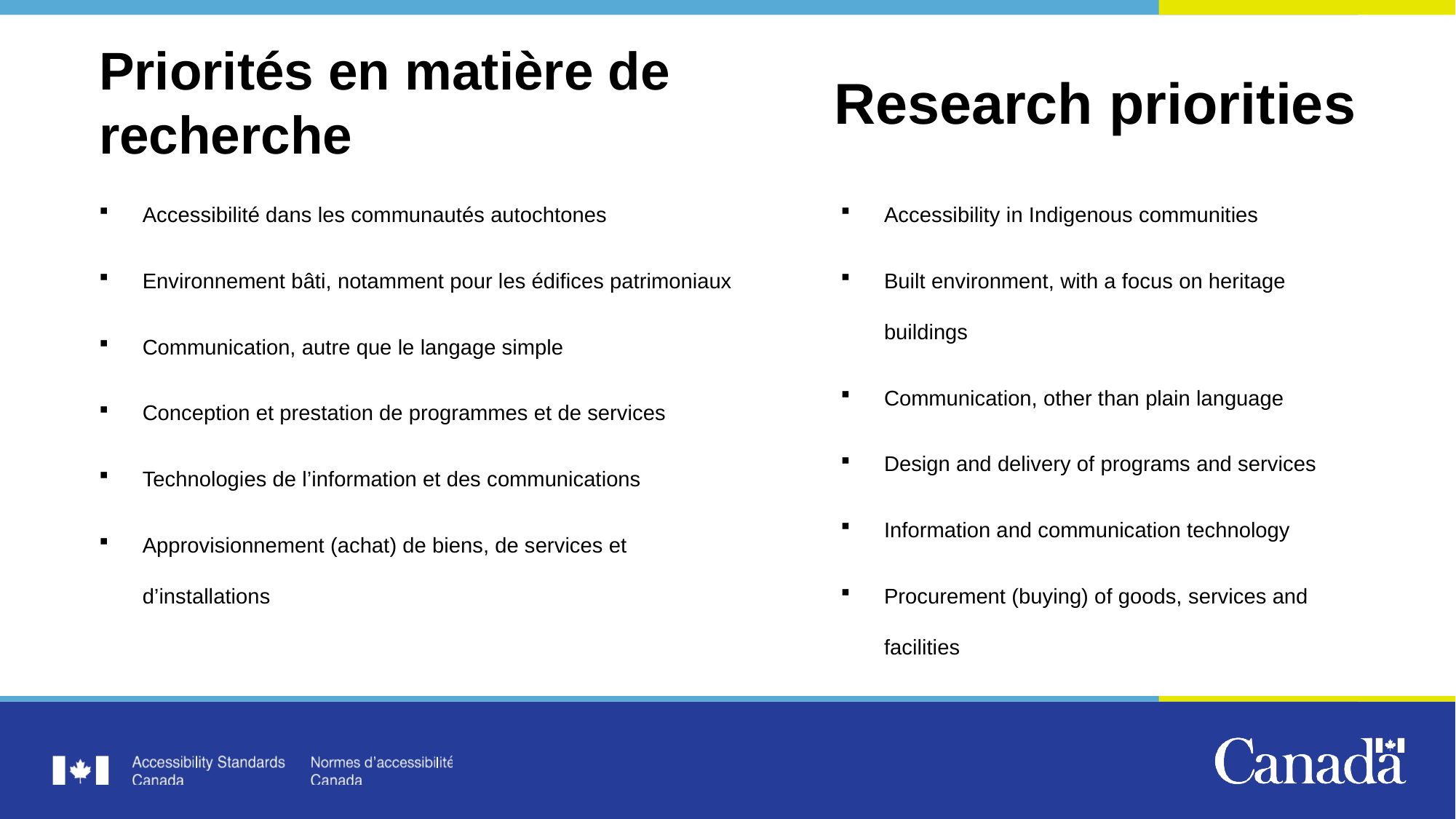

# Priorités en matière de recherche
Research priorities
Accessibilité dans les communautés autochtones
Environnement bâti, notamment pour les édifices patrimoniaux
Communication, autre que le langage simple
Conception et prestation de programmes et de services
Technologies de l’information et des communications
Approvisionnement (achat) de biens, de services et d’installations
Accessibility in Indigenous communities
Built environment, with a focus on heritage buildings
Communication, other than plain language
Design and delivery of programs and services
Information and communication technology
Procurement (buying) of goods, services and facilities